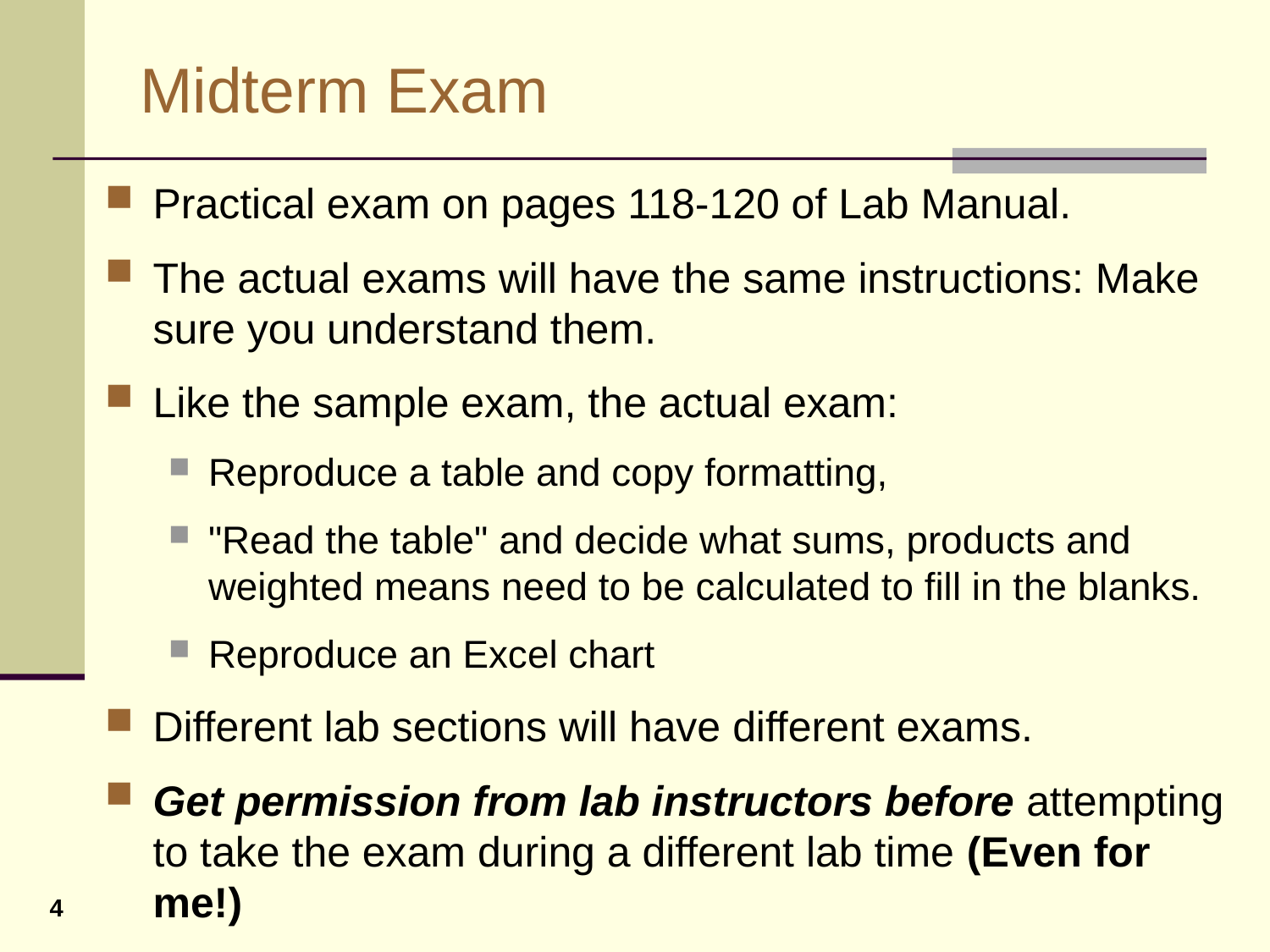

# Midterm Exam
Practical exam on pages 118-120 of Lab Manual.
The actual exams will have the same instructions: Make sure you understand them.
Like the sample exam, the actual exam:
Reproduce a table and copy formatting,
"Read the table" and decide what sums, products and weighted means need to be calculated to fill in the blanks.
Reproduce an Excel chart
Different lab sections will have different exams.
Get permission from lab instructors before attempting to take the exam during a different lab time (Even for me!)
4